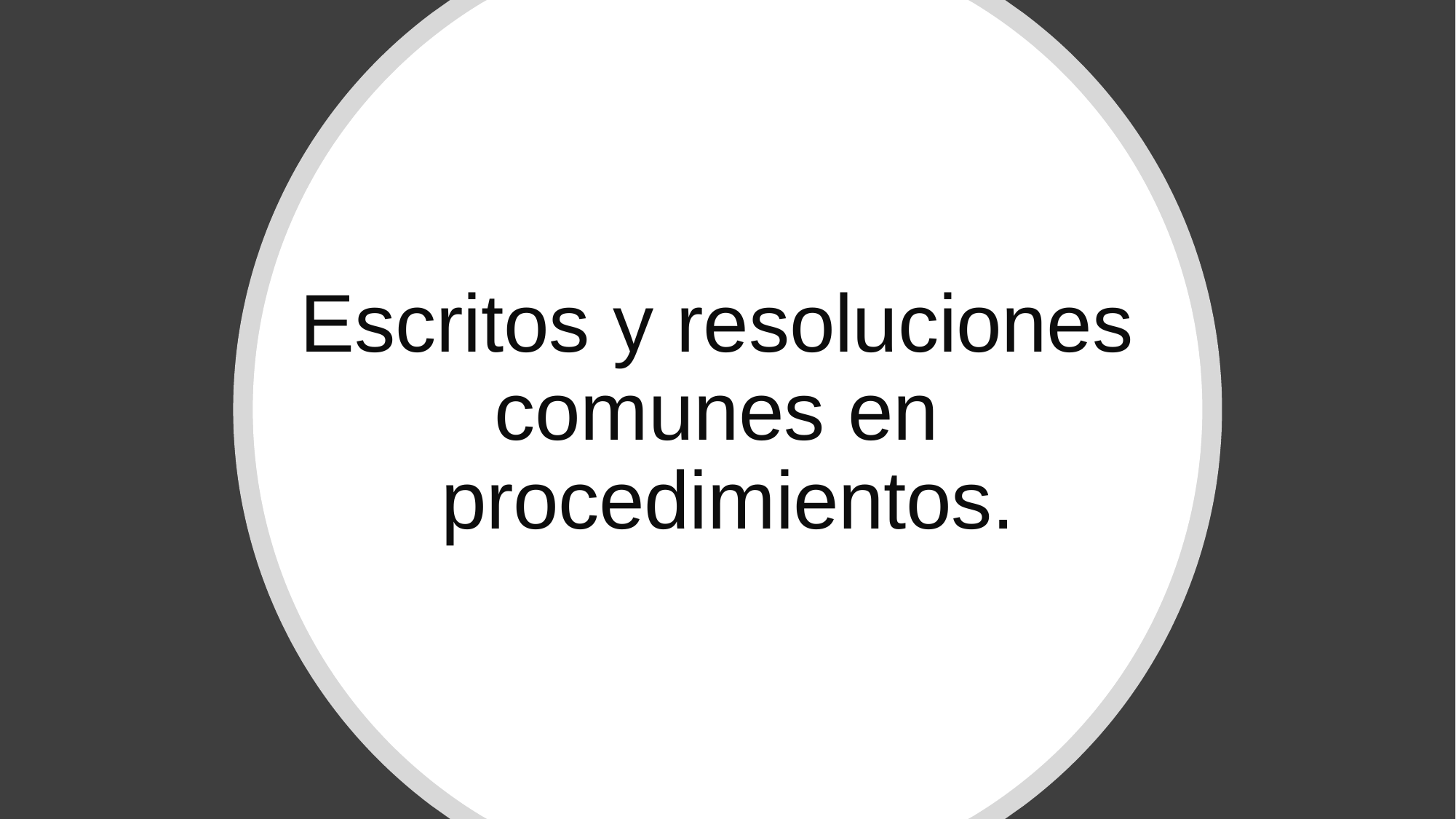

# Escritos y resoluciones  comunes en  procedimientos.